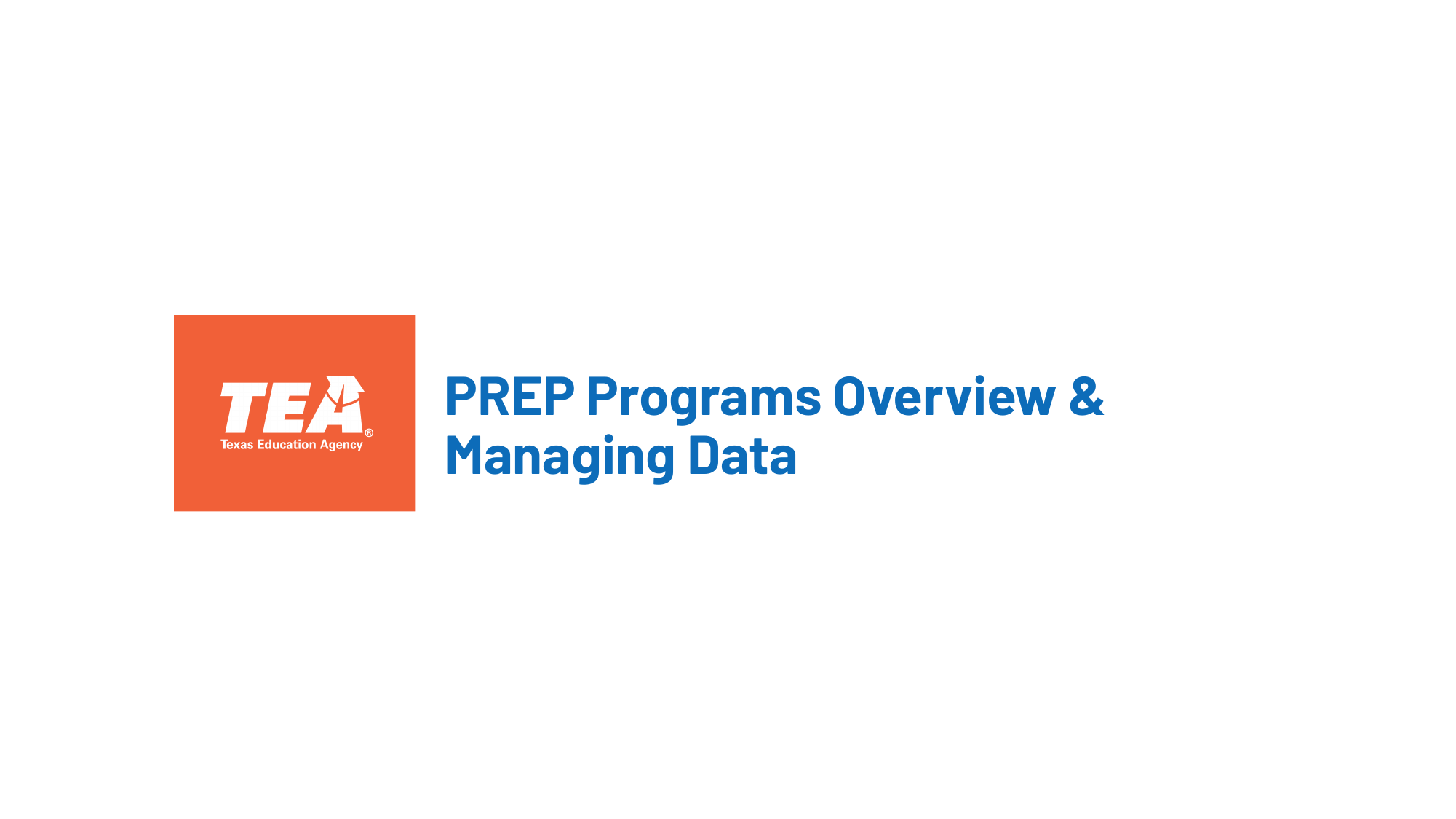

# PREP Programs Overview & Managing Data